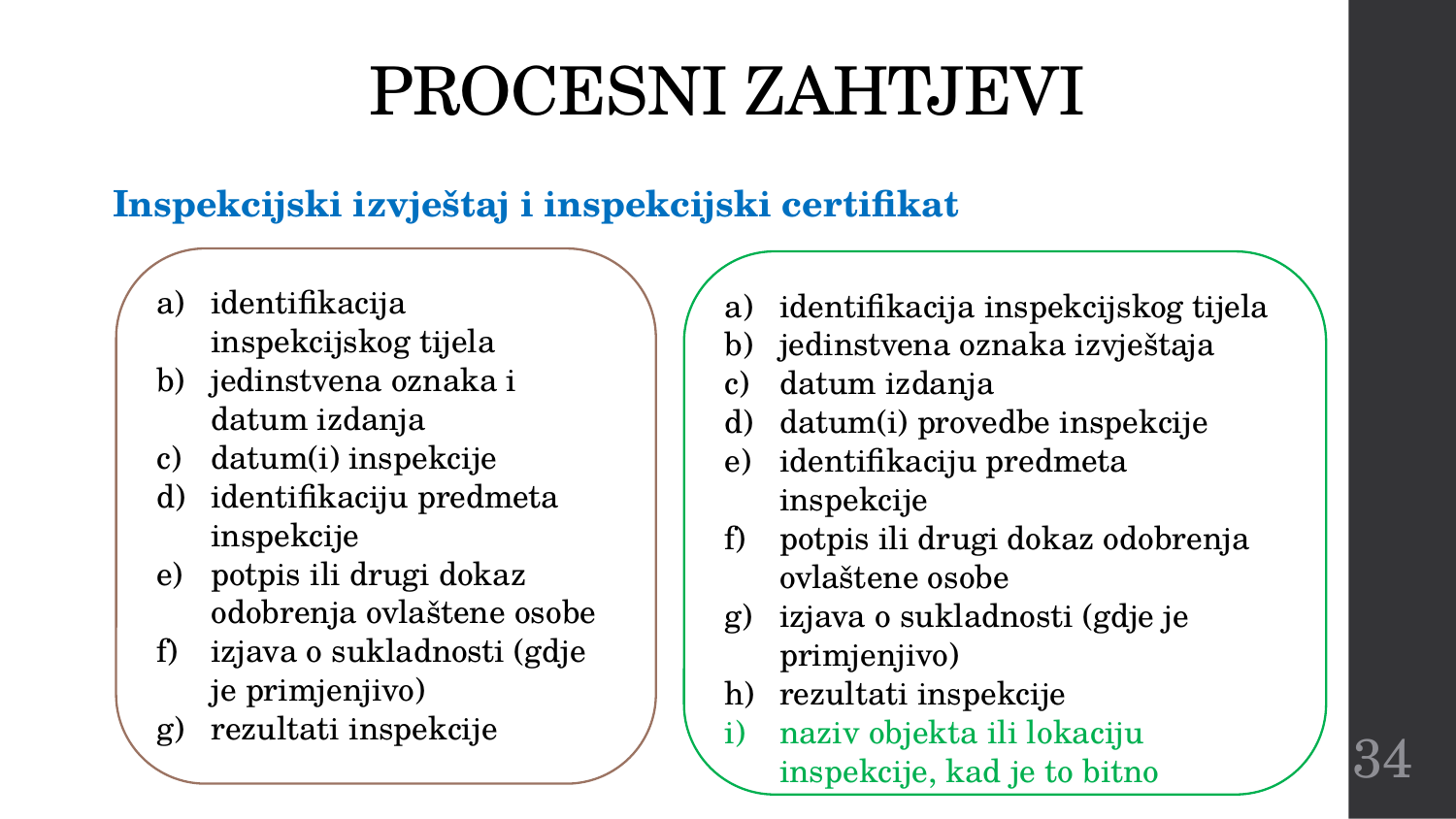

# PROCESNI ZAHTJEVI
Inspekcijski izvještaj i inspekcijski certifikat

identifikacija inspekcijskog tijela
jedinstvena oznaka i datum izdanja
datum(i) inspekcije
identifikaciju predmeta inspekcije
potpis ili drugi dokaz odobrenja ovlaštene osobe
izjava o sukladnosti (gdje je primjenjivo)
rezultati inspekcije
identifikacija inspekcijskog tijela
jedinstvena oznaka izvještaja
datum izdanja
datum(i) provedbe inspekcije
identifikaciju predmeta inspekcije
potpis ili drugi dokaz odobrenja ovlaštene osobe
izjava o sukladnosti (gdje je primjenjivo)
rezultati inspekcije
naziv objekta ili lokaciju inspekcije, kad je to bitno
34